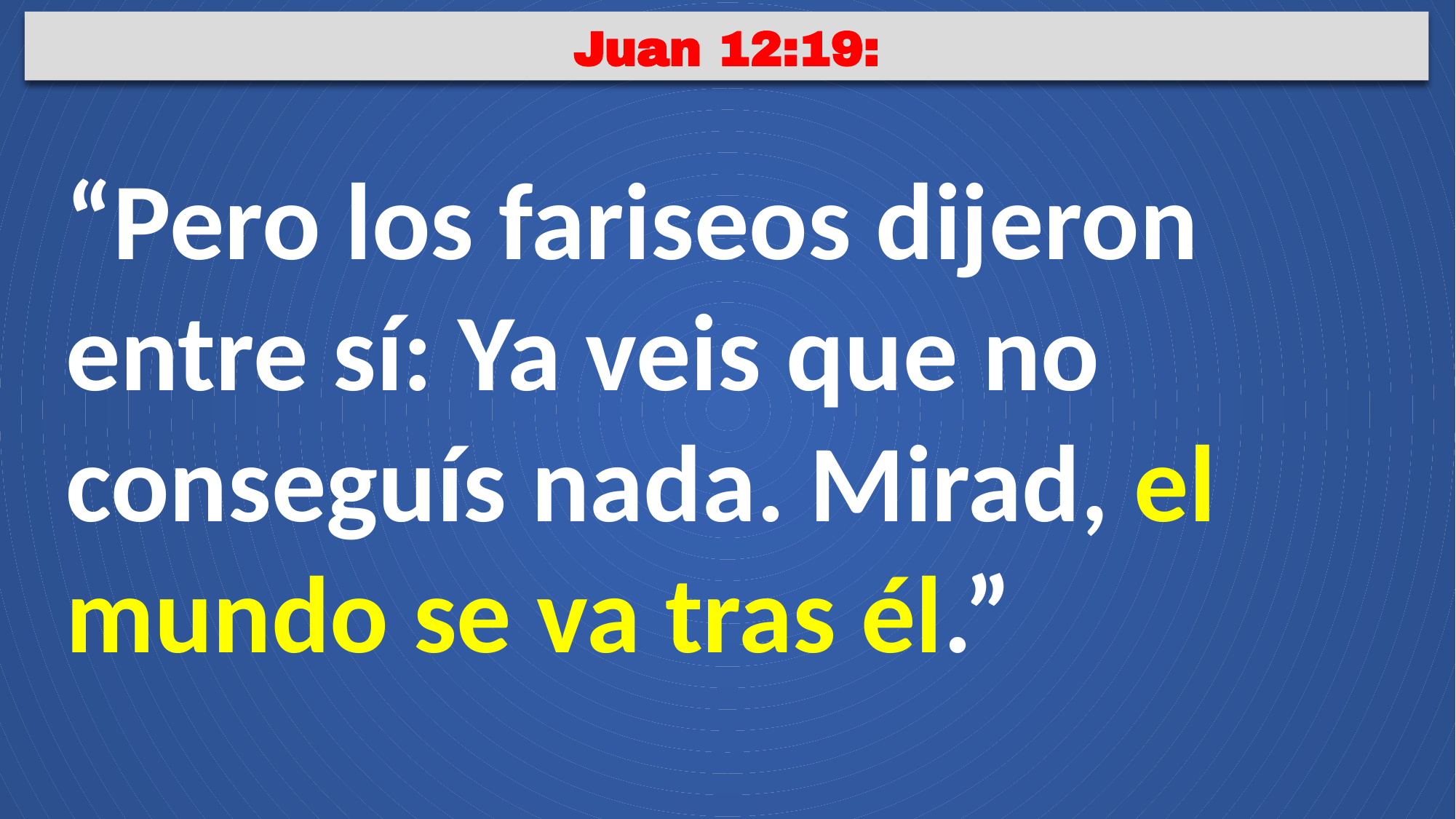

Juan 12:19:
“Pero los fariseos dijeron entre sí: Ya veis que no conseguís nada. Mirad, el mundo se va tras él.”